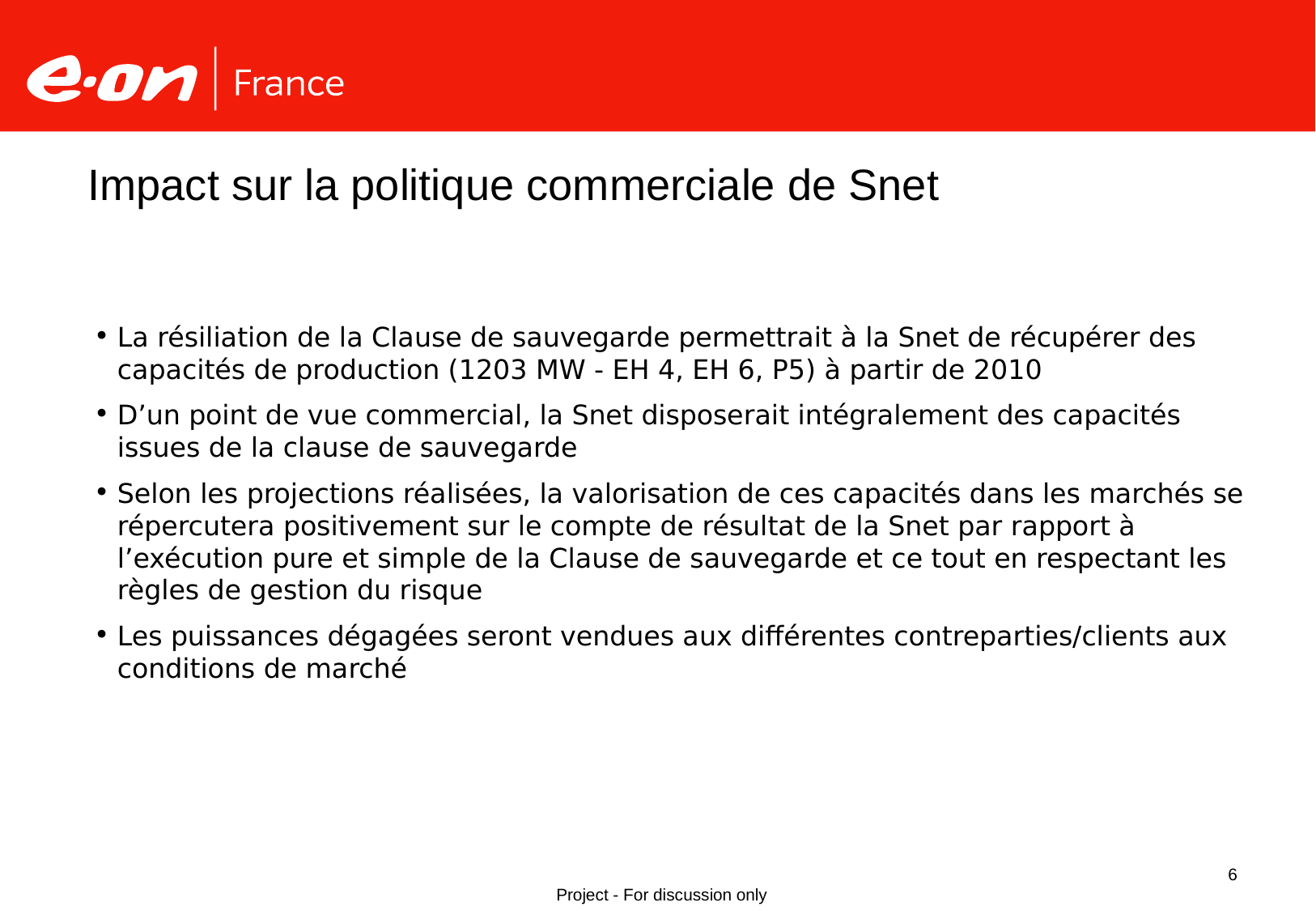

Impact sur la politique commerciale de Snet
La résiliation de la Clause de sauvegarde permettrait à la Snet de récupérer des capacités de production (1203 MW - EH 4, EH 6, P5) à partir de 2010
D’un point de vue commercial, la Snet disposerait intégralement des capacités issues de la clause de sauvegarde
Selon les projections réalisées, la valorisation de ces capacités dans les marchés se répercutera positivement sur le compte de résultat de la Snet par rapport à l’exécution pure et simple de la Clause de sauvegarde et ce tout en respectant les règles de gestion du risque
Les puissances dégagées seront vendues aux différentes contreparties/clients aux conditions de marché